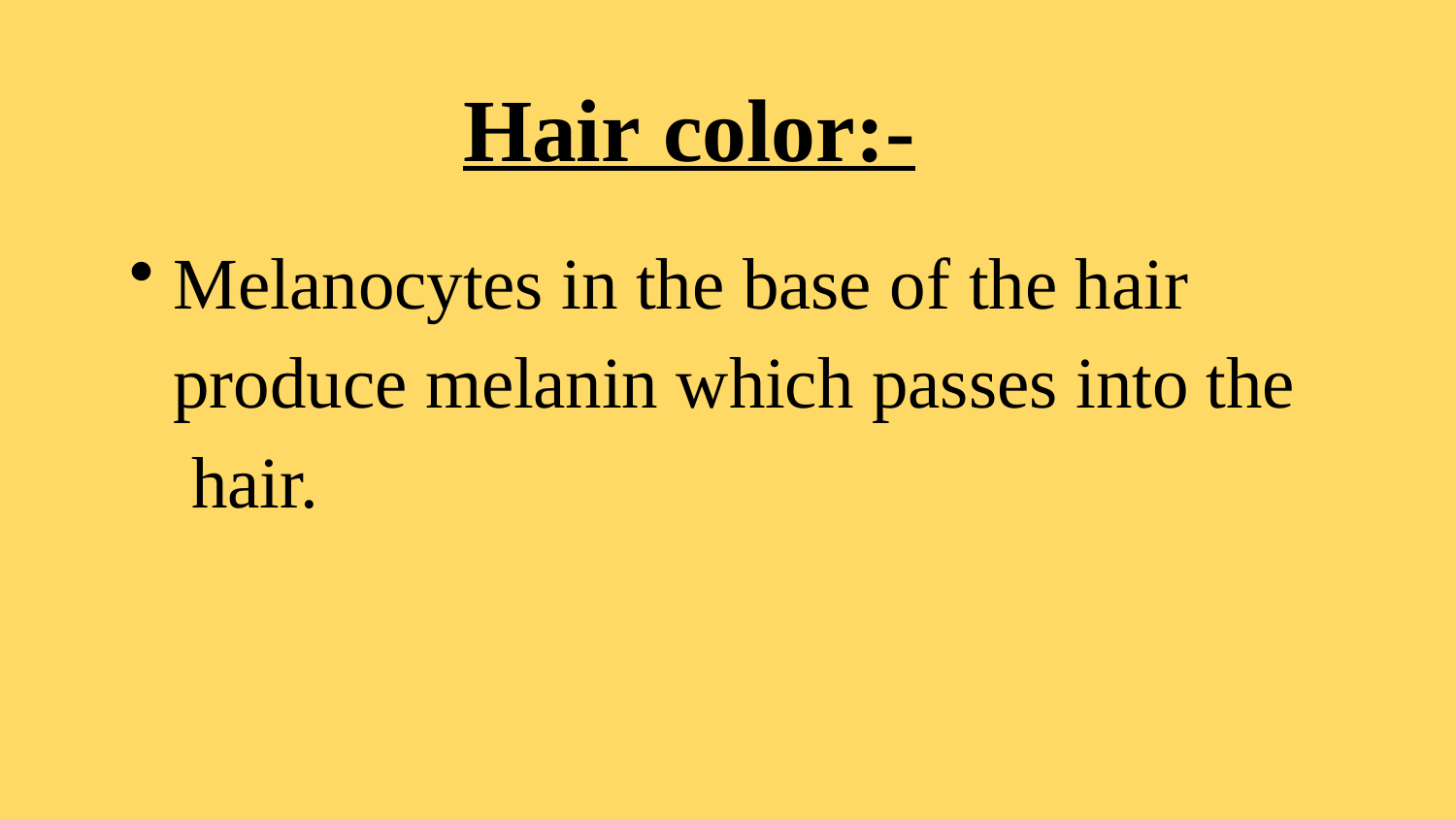

# Hair color:-
Melanocytes in the base of the hair  produce melanin which passes into the  hair.